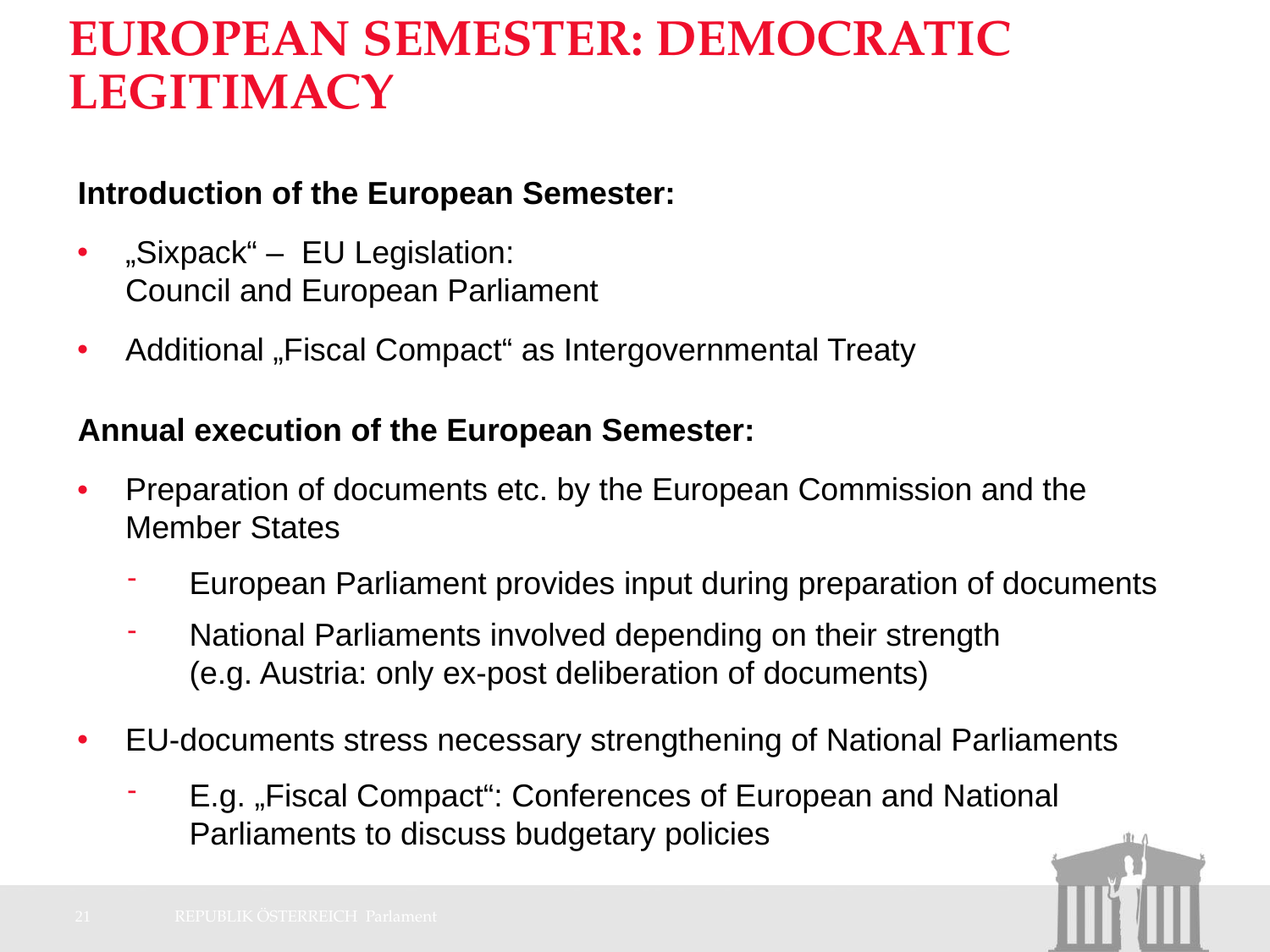

# European Semester: Democratic Legitimacy
Introduction of the European Semester:
„Sixpack“ –  EU Legislation:
Council and European Parliament
Additional „Fiscal Compact“ as Intergovernmental Treaty
Annual execution of the European Semester:
Preparation of documents etc. by the European Commission and the Member States
European Parliament provides input during preparation of documents
National Parliaments involved depending on their strength
(e.g. Austria: only ex-post deliberation of documents)
EU-documents stress necessary strengthening of National Parliaments
E.g. „Fiscal Compact“: Conferences of European and National Parliaments to discuss budgetary policies
21
REPUBLIK ÖSTERREICH  Parlament